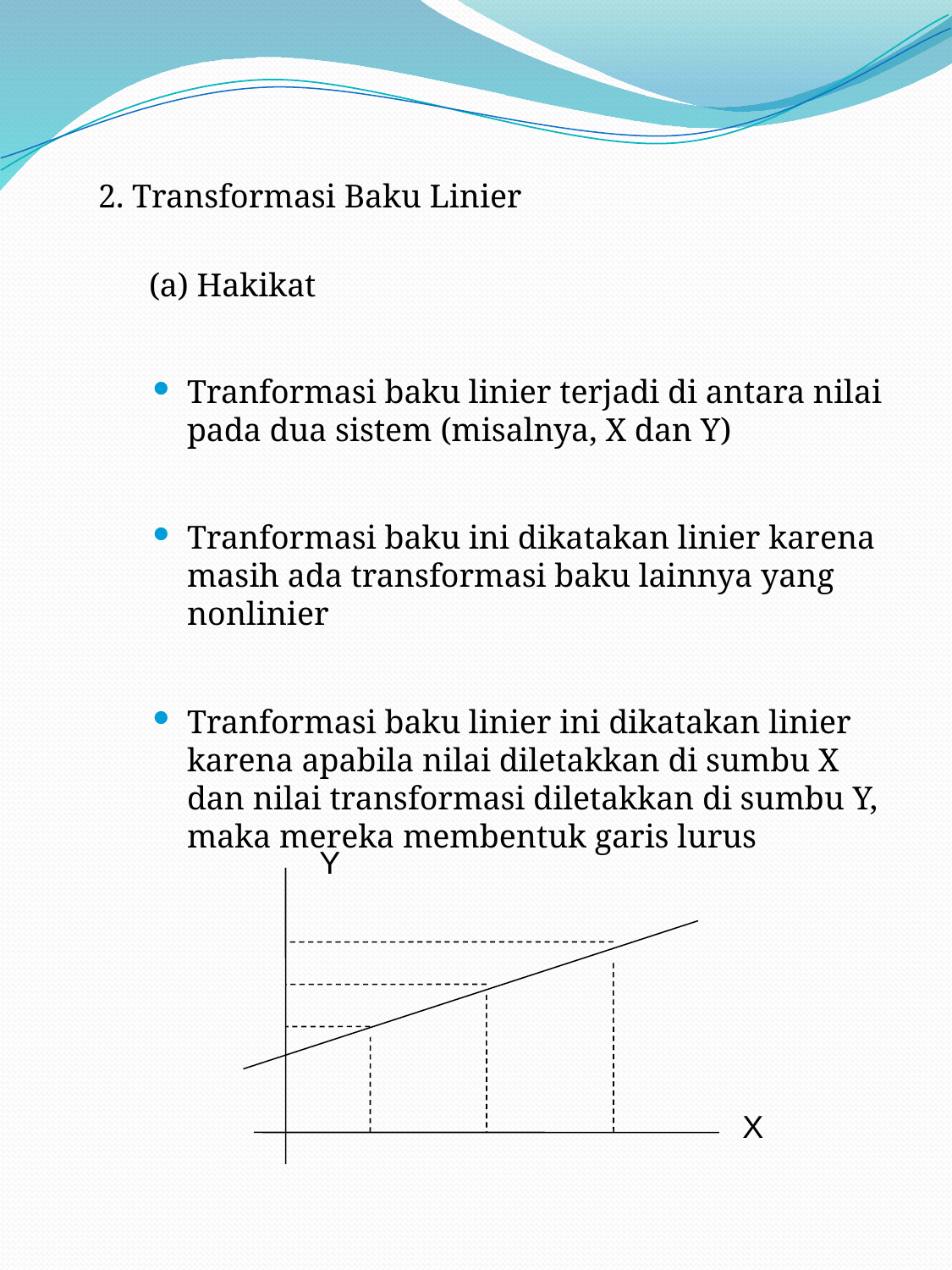

#
	2. Transformasi Baku Linier

	(a) Hakikat

Tranformasi baku linier terjadi di antara nilai pada dua sistem (misalnya, X dan Y)

Tranformasi baku ini dikatakan linier karena masih ada transformasi baku lainnya yang nonlinier

Tranformasi baku linier ini dikatakan linier karena apabila nilai diletakkan di sumbu X dan nilai transformasi diletakkan di sumbu Y, maka mereka membentuk garis lurus
Y

X